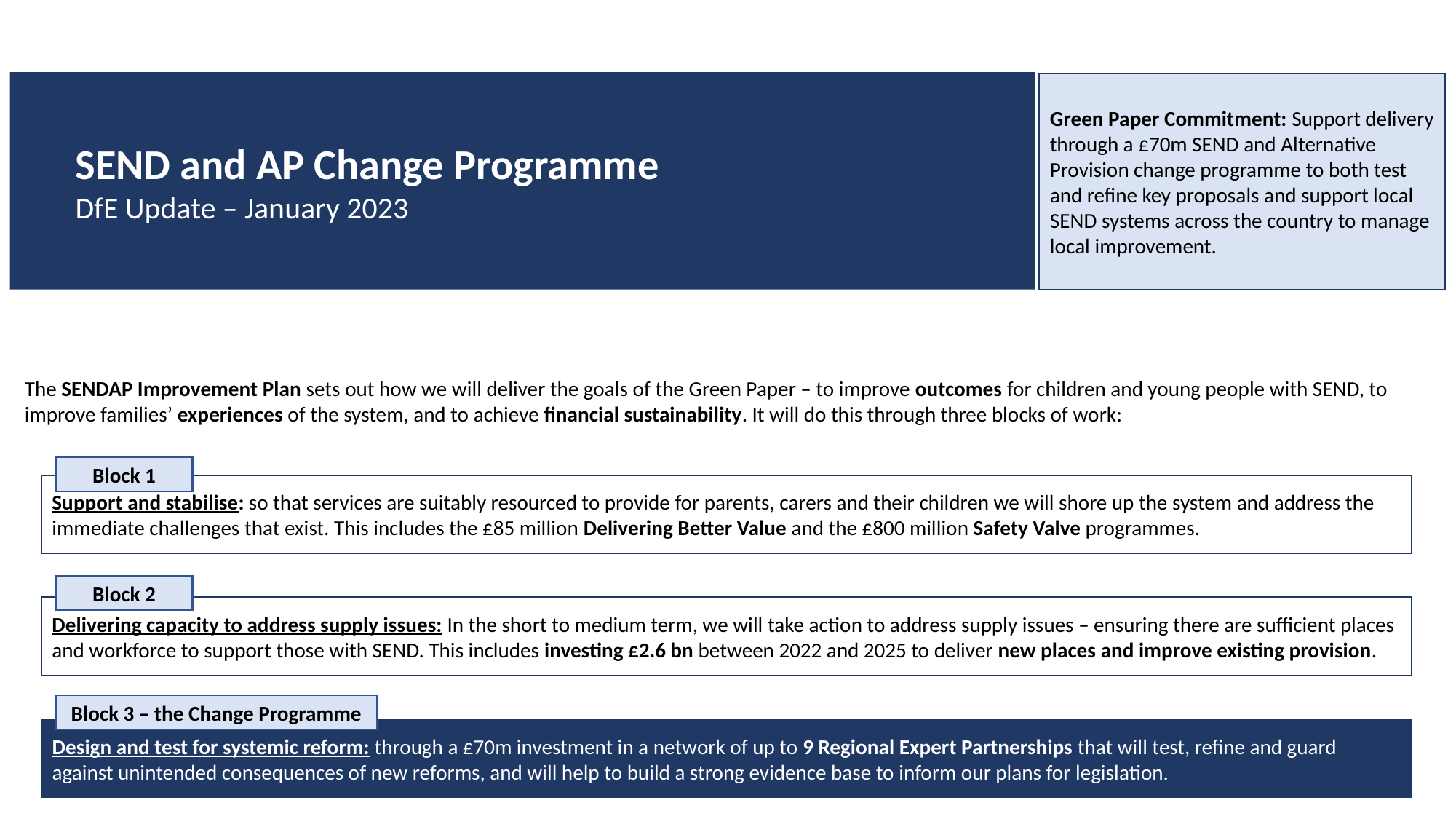

SEND and AP Change Programme
DfE Update – January 2023
Green Paper Commitment: Support delivery through a £70m SEND and Alternative Provision change programme to both test and refine key proposals and support local SEND systems across the country to manage local improvement.
The SENDAP Improvement Plan sets out how we will deliver the goals of the Green Paper – to improve outcomes for children and young people with SEND, to improve families’ experiences of the system, and to achieve financial sustainability. It will do this through three blocks of work:
Block 1
Support and stabilise: so that services are suitably resourced to provide for parents, carers and their children we will shore up the system and address the immediate challenges that exist. This includes the £85 million Delivering Better Value and the £800 million Safety Valve programmes.
Block 2
Delivering capacity to address supply issues: In the short to medium term, we will take action to address supply issues – ensuring there are sufficient places and workforce to support those with SEND. This includes investing £2.6 bn between 2022 and 2025 to deliver new places and improve existing provision.
Block 3 – the Change Programme
Design and test for systemic reform: through a £70m investment in a network of up to 9 Regional Expert Partnerships that will test, refine and guard against unintended consequences of new reforms, and will help to build a strong evidence base to inform our plans for legislation.